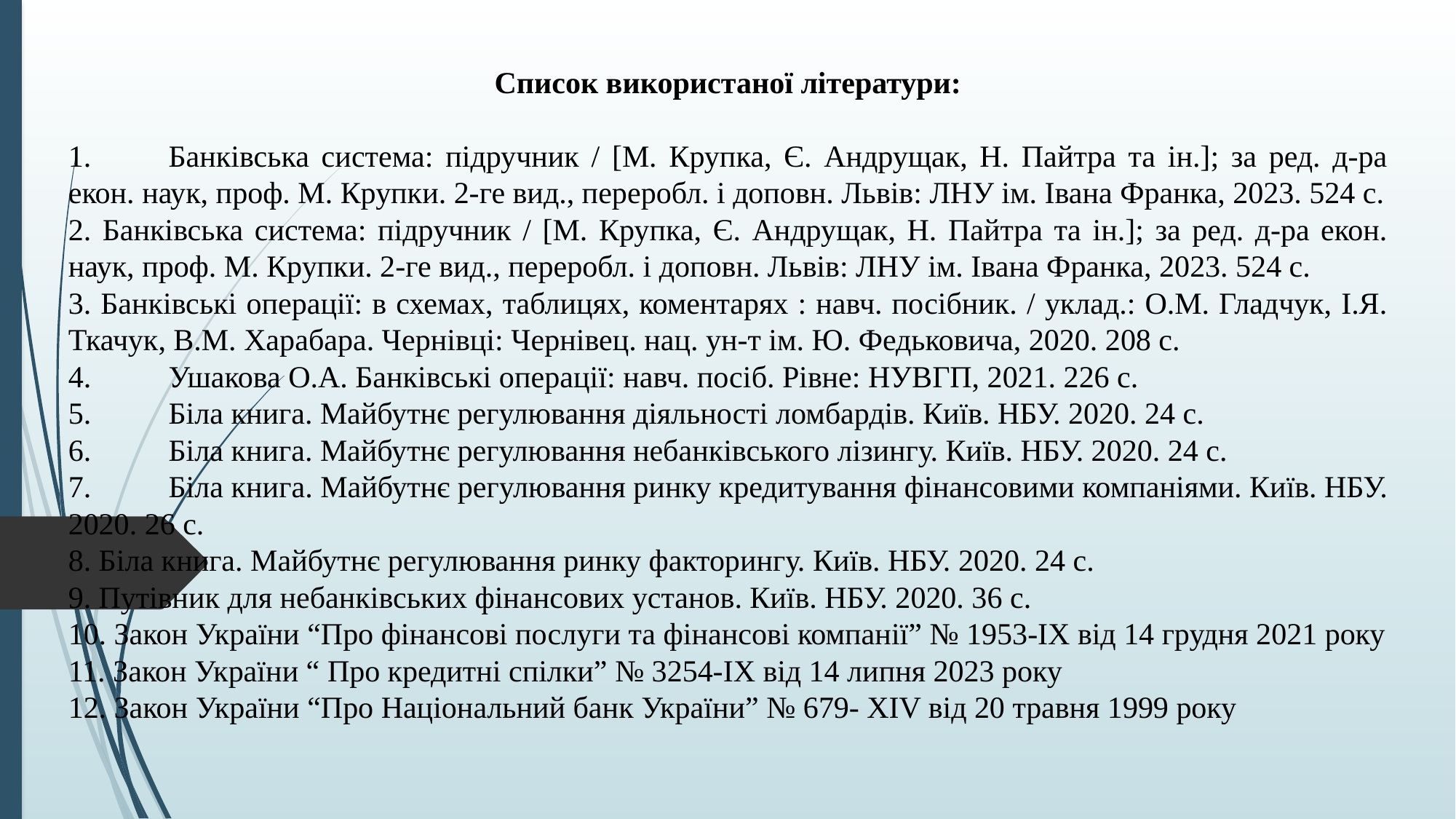

Список використаної літератури:

1.	Банківська система: підручник / [М. Крупка, Є. Андрущак, Н. Пайтра та ін.]; за ред. д-ра екон. наук, проф. М. Крупки. 2-ге вид., переробл. і доповн. Львів: ЛНУ ім. Івана Франка, 2023. 524 с.
2. Банківська система: підручник / [М. Крупка, Є. Андрущак, Н. Пайтра та ін.]; за ред. д-ра екон. наук, проф. М. Крупки. 2-ге вид., переробл. і доповн. Львів: ЛНУ ім. Івана Франка, 2023. 524 с.
3. Банківські операції: в схемах, таблицях, коментарях : навч. посібник. / уклад.: О.М. Гладчук, І.Я. Ткачук, В.М. Харабара. Чернівці: Чернівец. нац. ун-т ім. Ю. Федьковича, 2020. 208 с.
4.	Ушакова О.А. Банківські операції: навч. посіб. Рівне: НУВГП, 2021. 226 с.
5.	Біла книга. Майбутнє регулювання діяльності ломбардів. Київ. НБУ. 2020. 24 с.
6.	Біла книга. Майбутнє регулювання небанківського лізингу. Київ. НБУ. 2020. 24 с.
7.	Біла книга. Майбутнє регулювання ринку кредитування фінансовими компаніями. Київ. НБУ. 2020. 26 с.
8. Біла книга. Майбутнє регулювання ринку факторингу. Київ. НБУ. 2020. 24 с.
9. Путівник для небанківських фінансових установ. Київ. НБУ. 2020. 36 с.
10. Закон України “Про фінансові послуги та фінансові компанії” № 1953-IX від 14 грудня 2021 року
11. Закон України “ Про кредитні спілки” № 3254-IX від 14 липня 2023 року
12. Закон України “Про Національний банк України” № 679- XIV від 20 травня 1999 року